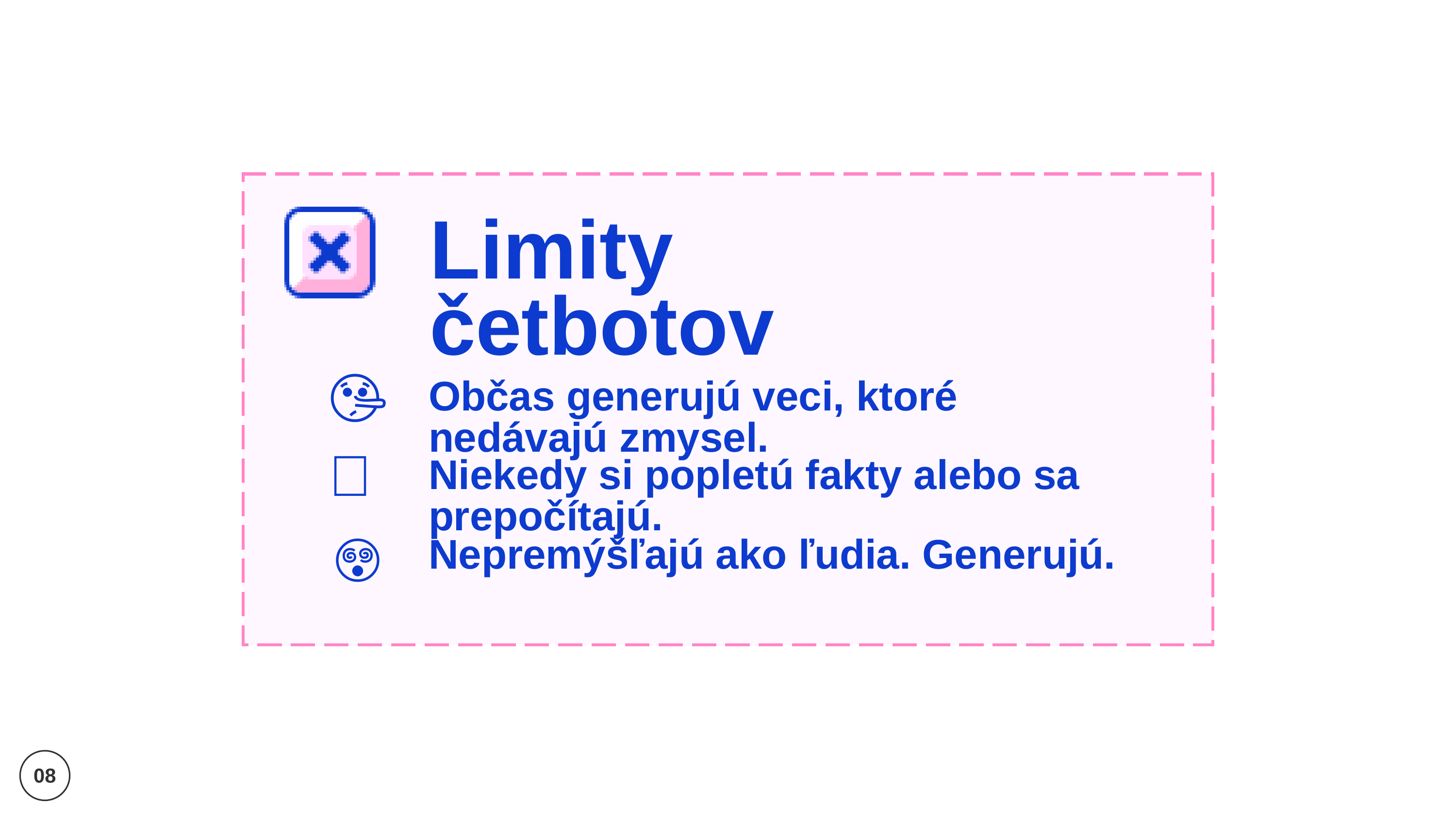

Limity četbotov
🤥
Občas generujú veci, ktoré nedávajú zmysel.
🥸
Niekedy si popletú fakty alebo sa prepočítajú.
Nepremýšľajú ako ľudia. Generujú.
😵

08